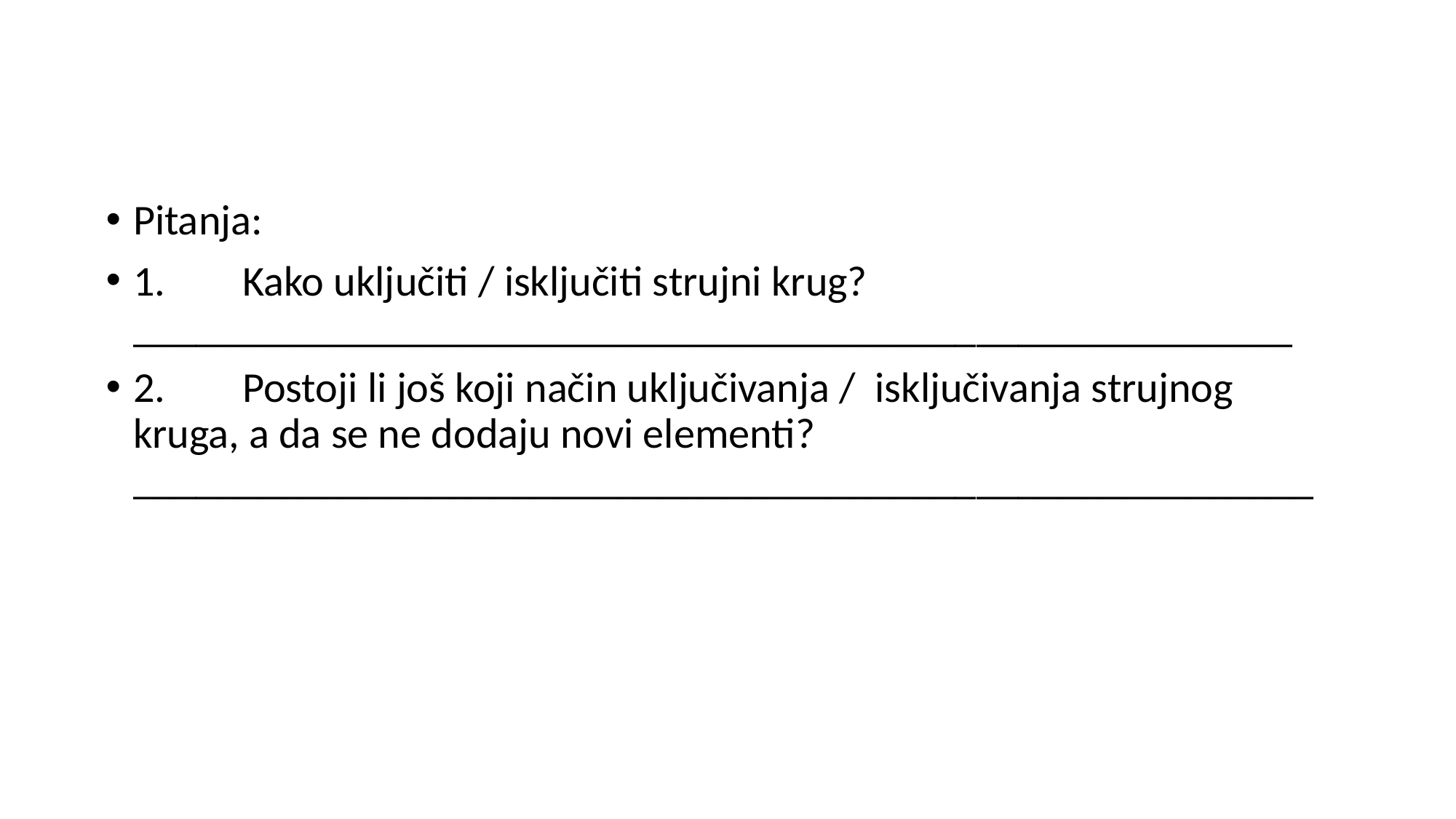

Pitanja:
1.	Kako uključiti / isključiti strujni krug? _______________________________________________________
2.	Postoji li još koji način uključivanja /  isključivanja strujnog kruga, a da se ne dodaju novi elementi? ________________________________________________________